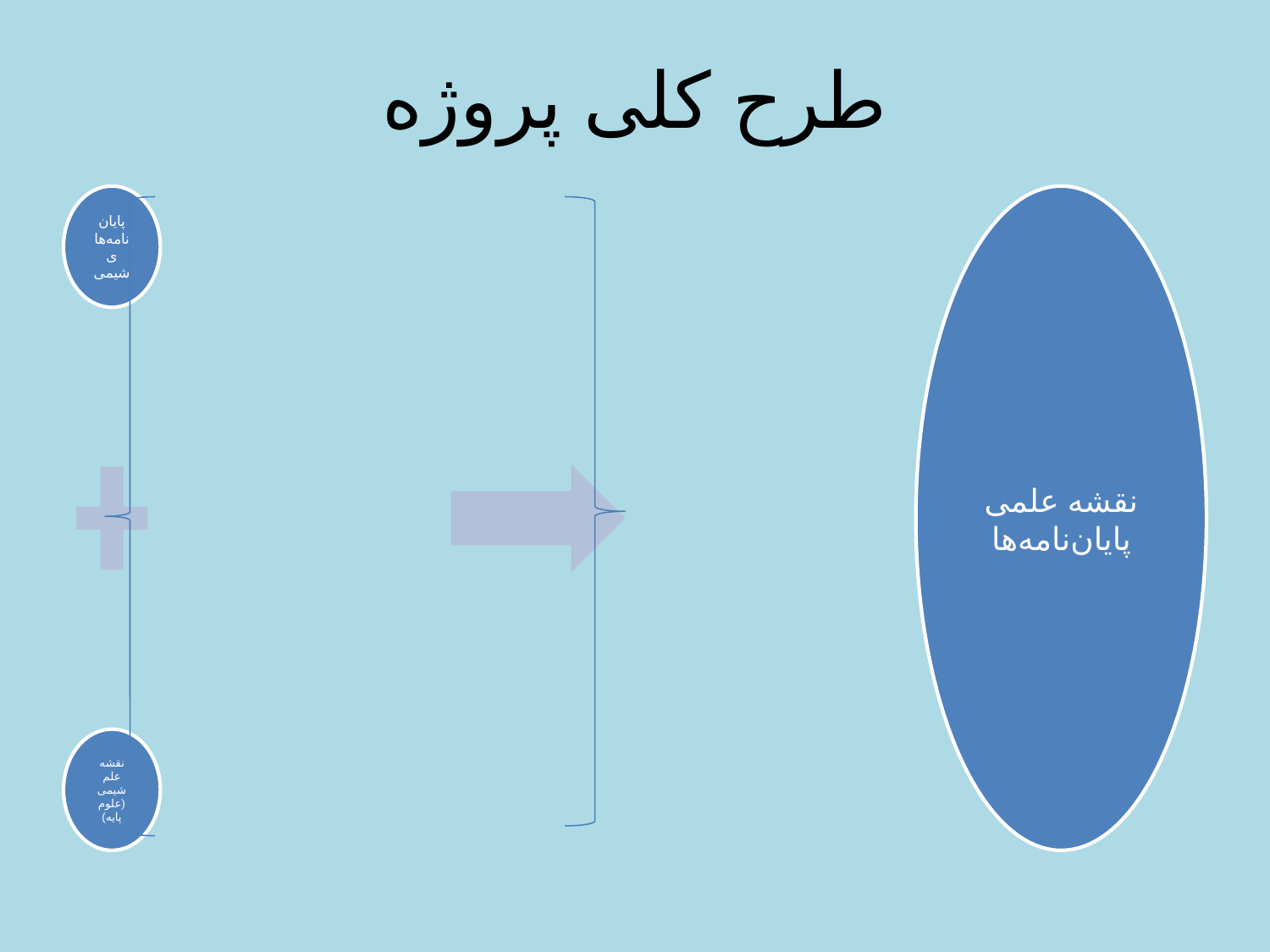

# طرح کلی پروژه
پایان نامه‌های شیمی
نقشه علم شیمی (علوم پایه)
نقشه علمی پایان‌نامه‌ها